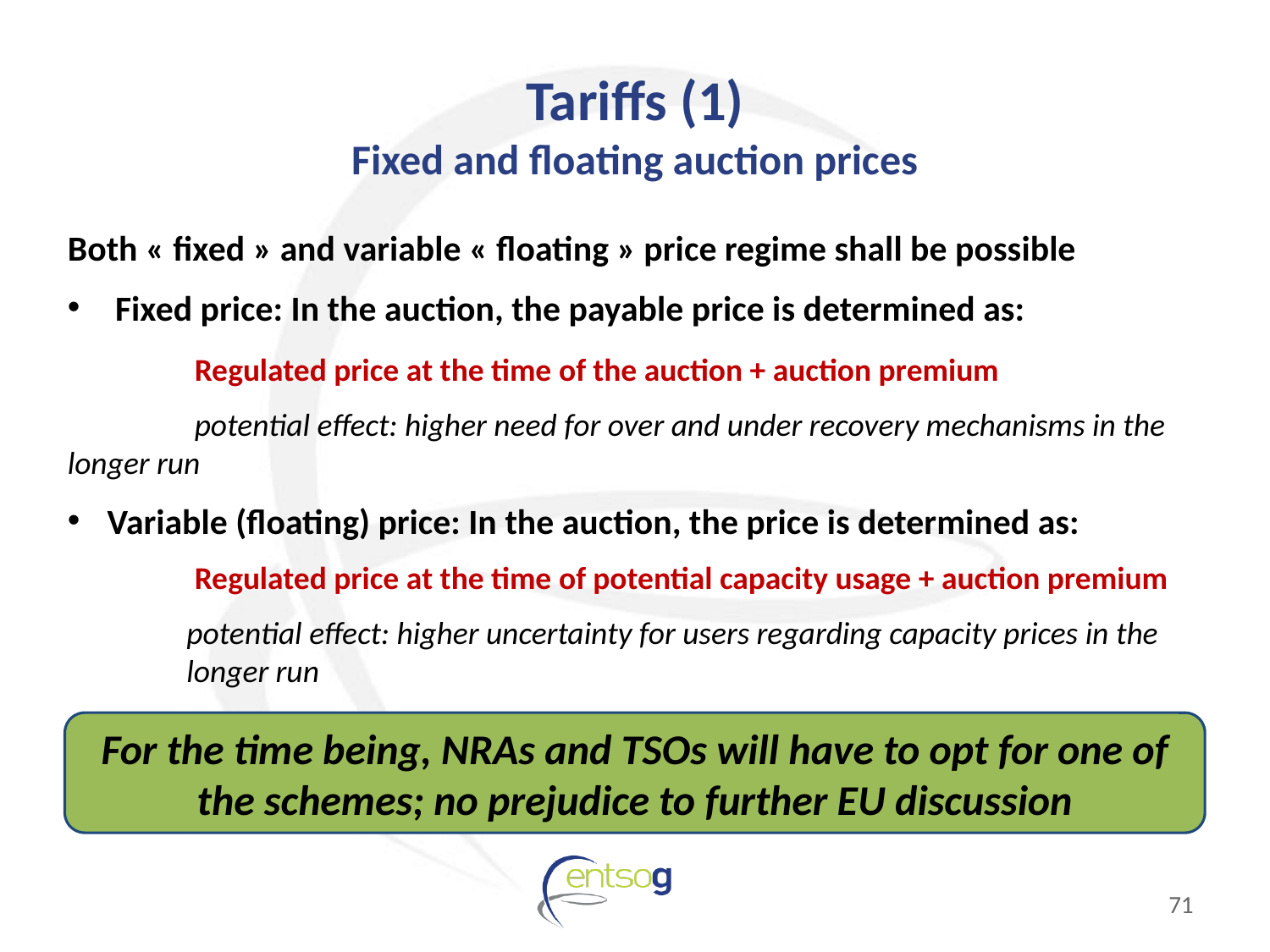

# Tariffs (1) Fixed and floating auction prices
Both « fixed » and variable « floating » price regime shall be possible
Fixed price: In the auction, the payable price is determined as:
	Regulated price at the time of the auction + auction premium
	potential effect: higher need for over and under recovery mechanisms in the 	longer run
Variable (floating) price: In the auction, the price is determined as:
	Regulated price at the time of potential capacity usage + auction premium
potential effect: higher uncertainty for users regarding capacity prices in the longer run
For the time being, NRAs and TSOs will have to opt for one of the schemes; no prejudice to further EU discussion
71